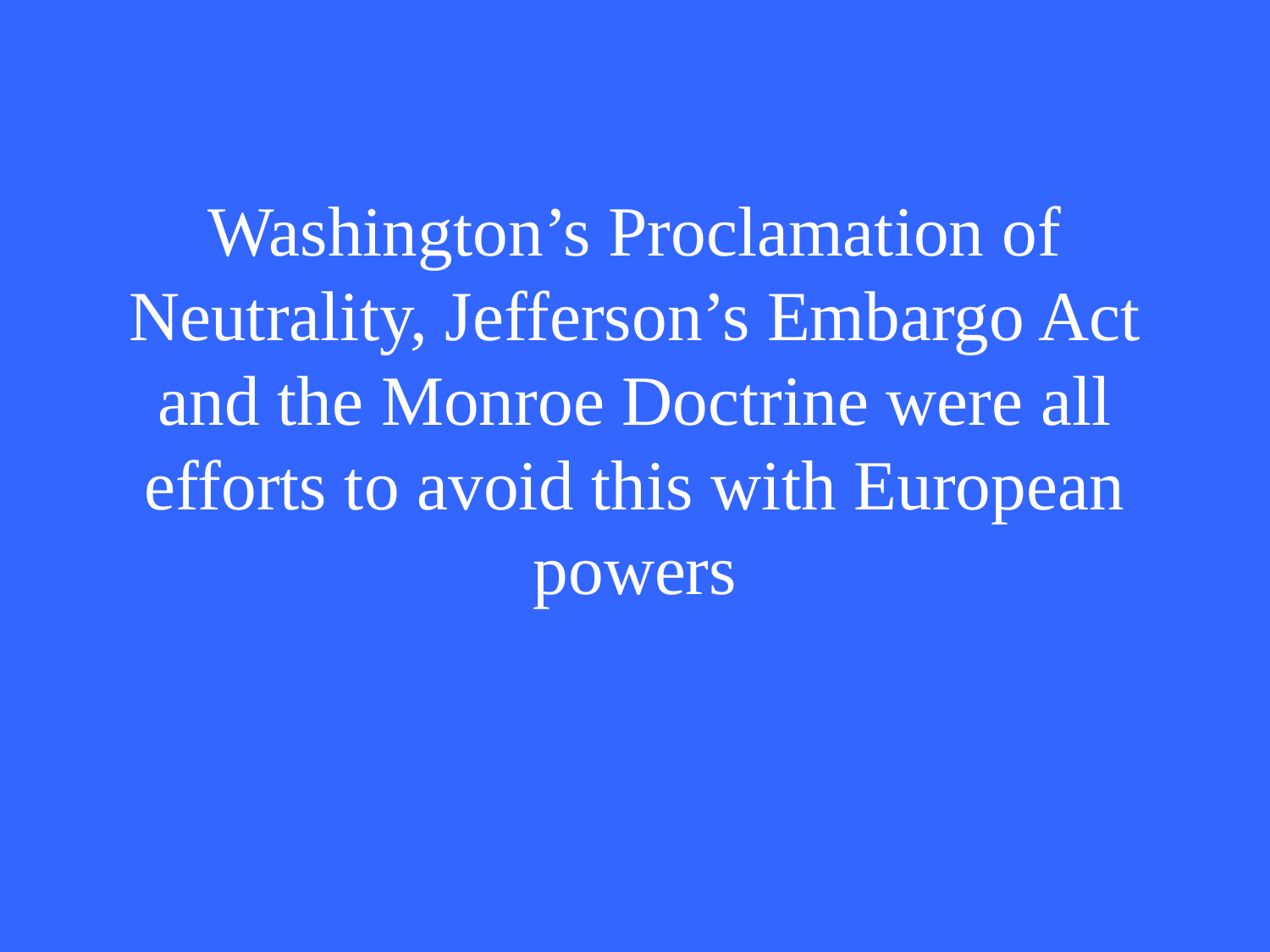

# Washington’s Proclamation of Neutrality, Jefferson’s Embargo Act and the Monroe Doctrine were all efforts to avoid this with European powers